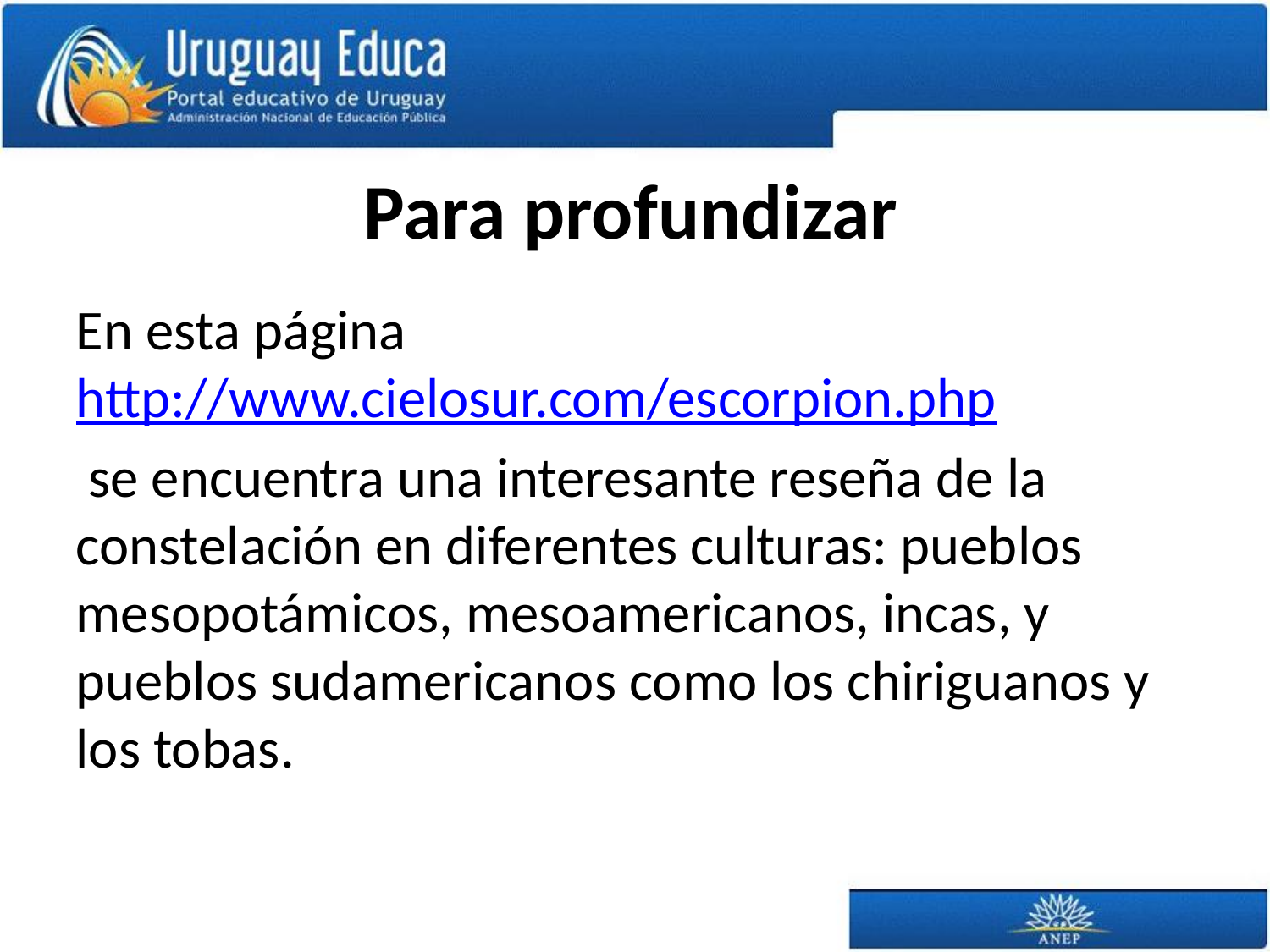

# Para profundizar
En esta página http://www.cielosur.com/escorpion.php
 se encuentra una interesante reseña de la constelación en diferentes culturas: pueblos mesopotámicos, mesoamericanos, incas, y pueblos sudamericanos como los chiriguanos y los tobas.